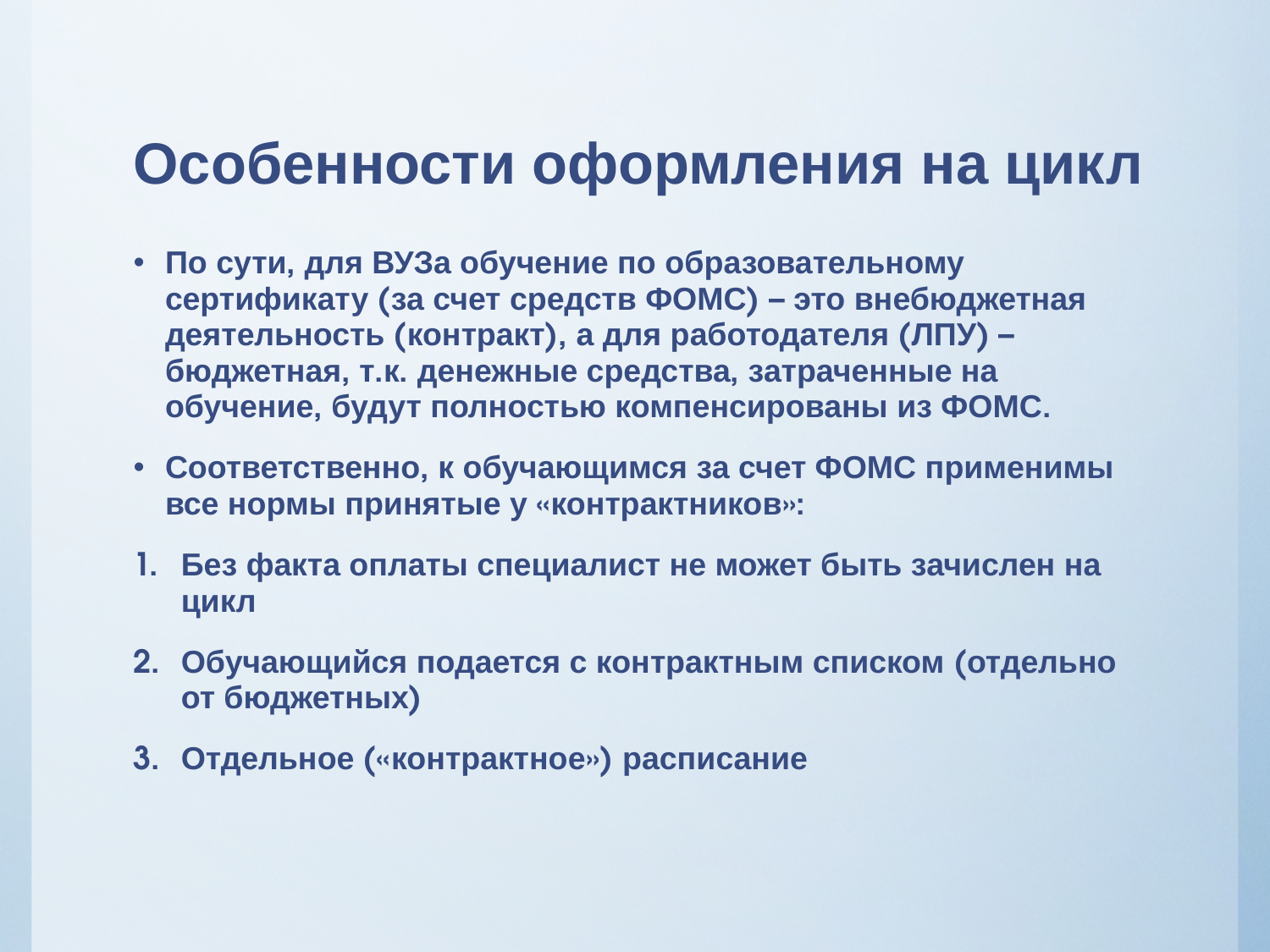

# Особенности оформления на цикл
По сути, для ВУЗа обучение по образовательному сертификату (за счет средств ФОМС) – это внебюджетная деятельность (контракт), а для работодателя (ЛПУ) – бюджетная, т.к. денежные средства, затраченные на обучение, будут полностью компенсированы из ФОМС.
Соответственно, к обучающимся за счет ФОМС применимы все нормы принятые у «контрактников»:
Без факта оплаты специалист не может быть зачислен на цикл
Обучающийся подается с контрактным списком (отдельно от бюджетных)
Отдельное («контрактное») расписание